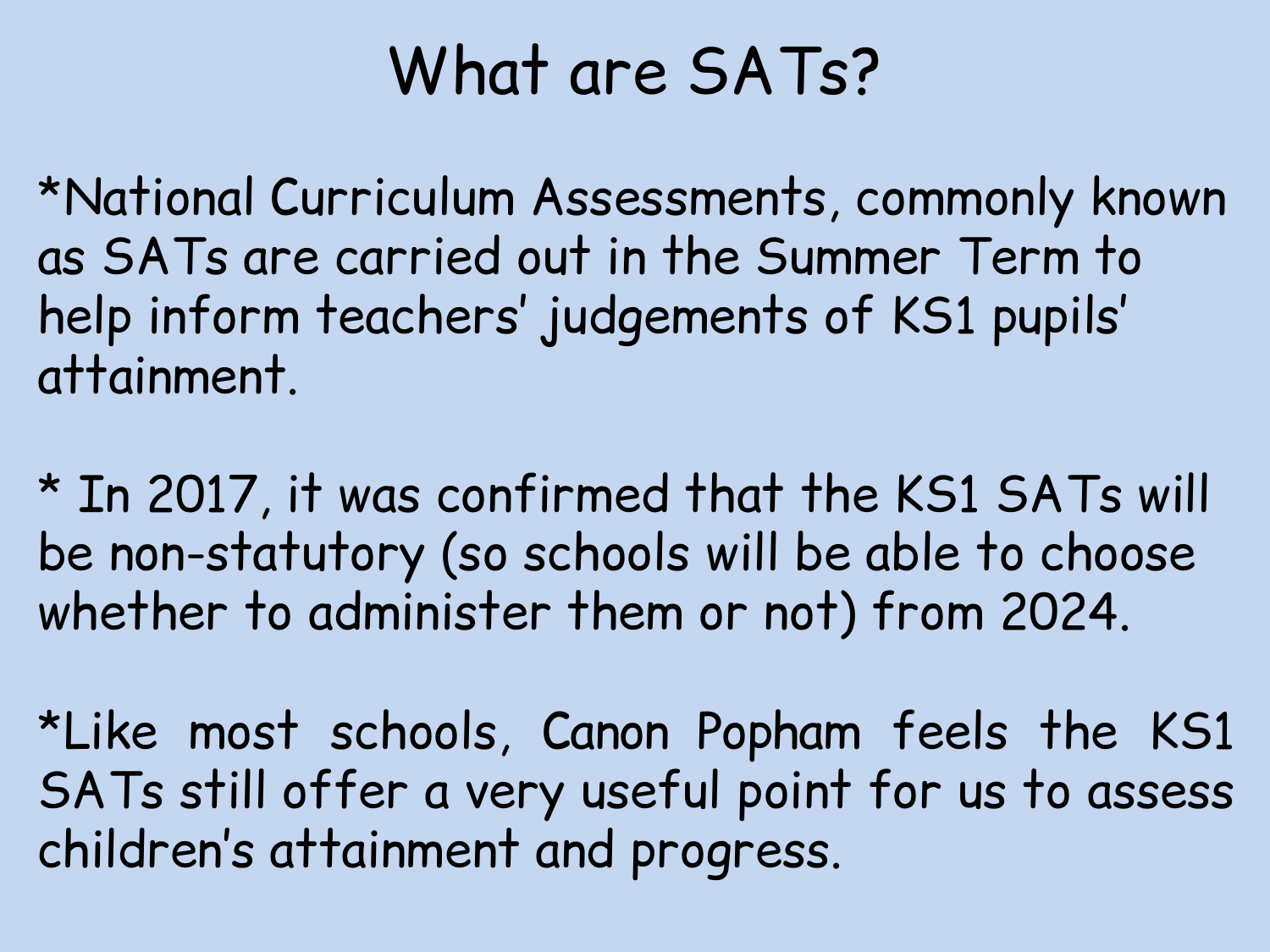

# What are SATs?
*National Curriculum Assessments, commonly known as SATs are carried out in the Summer Term to
help inform teachers’ judgements of KS1 pupils’
attainment.
* In 2017, it was confirmed that the KS1 SATs will be non-statutory (so schools will be able to choose whether to administer them or not) from 2024.
*Like most schools, Canon Popham feels the KS1 SATs still offer a very useful point for us to assess children’s attainment and progress.